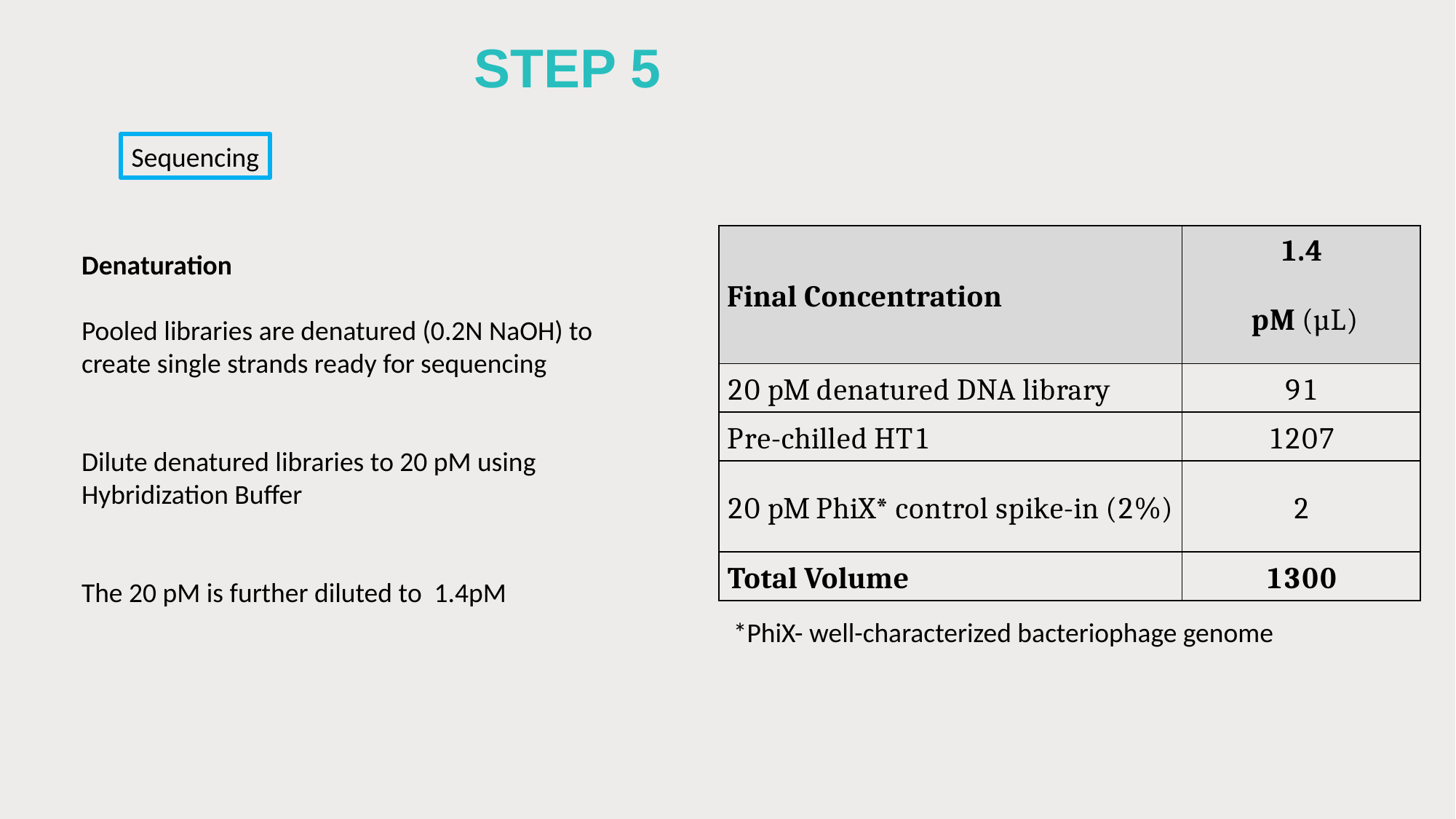

# STEP 5
Sequencing
| Final Concentration | 1.4 |
| --- | --- |
|  | pM (µL) |
| 20 pM denatured DNA library | 91 |
| Pre-chilled HT1 | 1207 |
| 20 pM PhiX\* control spike-in (2%) | 2 |
| Total Volume | 1300 |
Denaturation

Pooled libraries are denatured (0.2N NaOH) to create single strands ready for sequencing

Dilute denatured libraries to 20 pM using Hybridization Buffer

The 20 pM is further diluted to  1.4pM
*PhiX- well-characterized bacteriophage genome